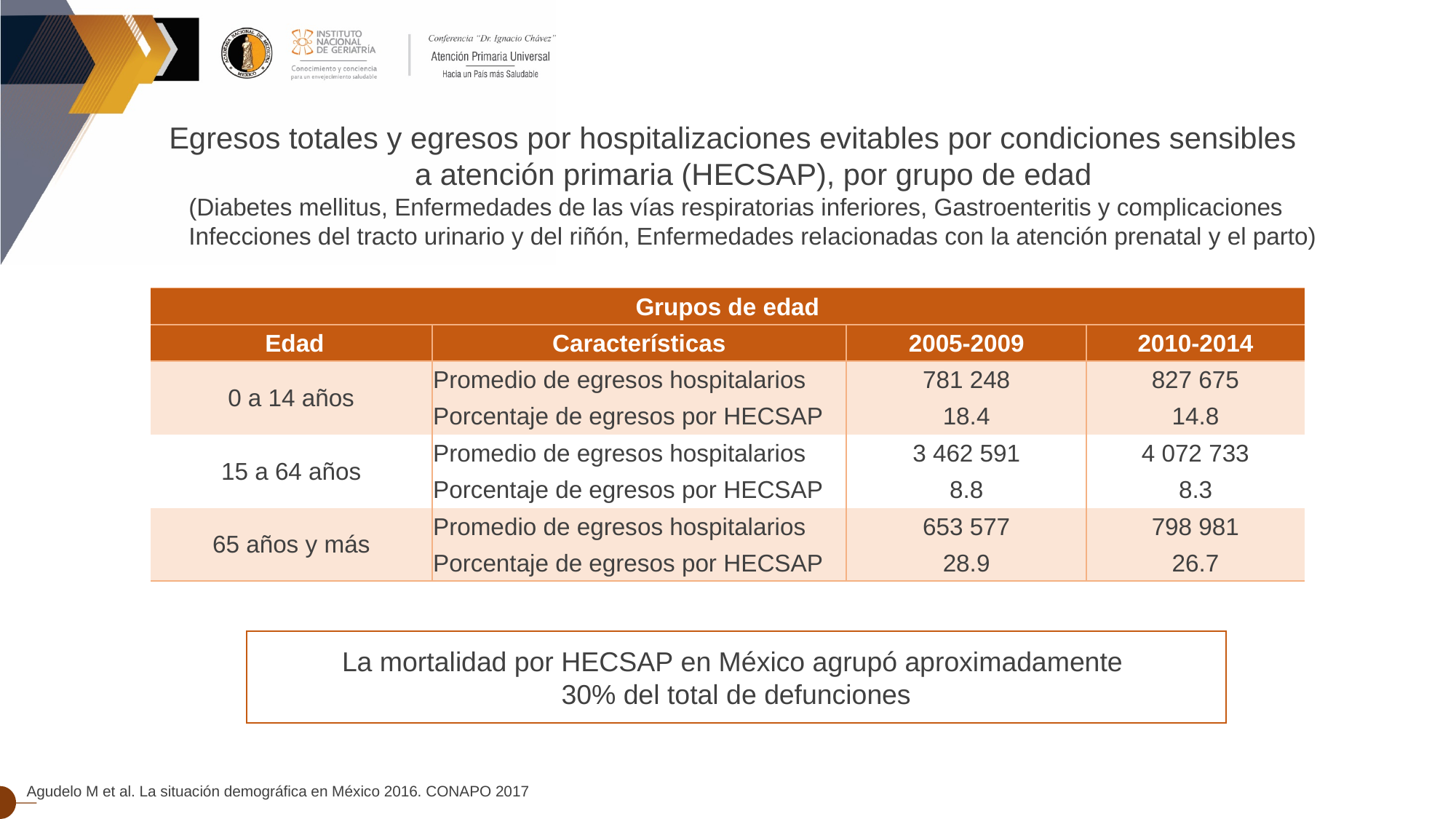

Egresos totales y egresos por hospitalizaciones evitables por condiciones sensibles
a atención primaria (HECSAP), por grupo de edad
(Diabetes mellitus, Enfermedades de las vías respiratorias inferiores, Gastroenteritis y complicaciones
Infecciones del tracto urinario y del riñón, Enfermedades relacionadas con la atención prenatal y el parto)

| Grupos de edad |  |  |  |
| --- | --- | --- | --- |
| Edad | Características | 2005-2009 | 2010-2014 |
| 0 a 14 años | Promedio de egresos hospitalarios | 781 248 | 827 675 |
|  | Porcentaje de egresos por HECSAP | 18.4 | 14.8 |
| 15 a 64 años | Promedio de egresos hospitalarios | 3 462 591 | 4 072 733 |
|  | Porcentaje de egresos por HECSAP | 8.8 | 8.3 |
| 65 años y más | Promedio de egresos hospitalarios | 653 577 | 798 981 |
|  | Porcentaje de egresos por HECSAP | 28.9 | 26.7 |
La mortalidad por HECSAP en México agrupó aproximadamente
30% del total de defunciones
Agudelo M et al. La situación demográfica en México 2016. CONAPO 2017